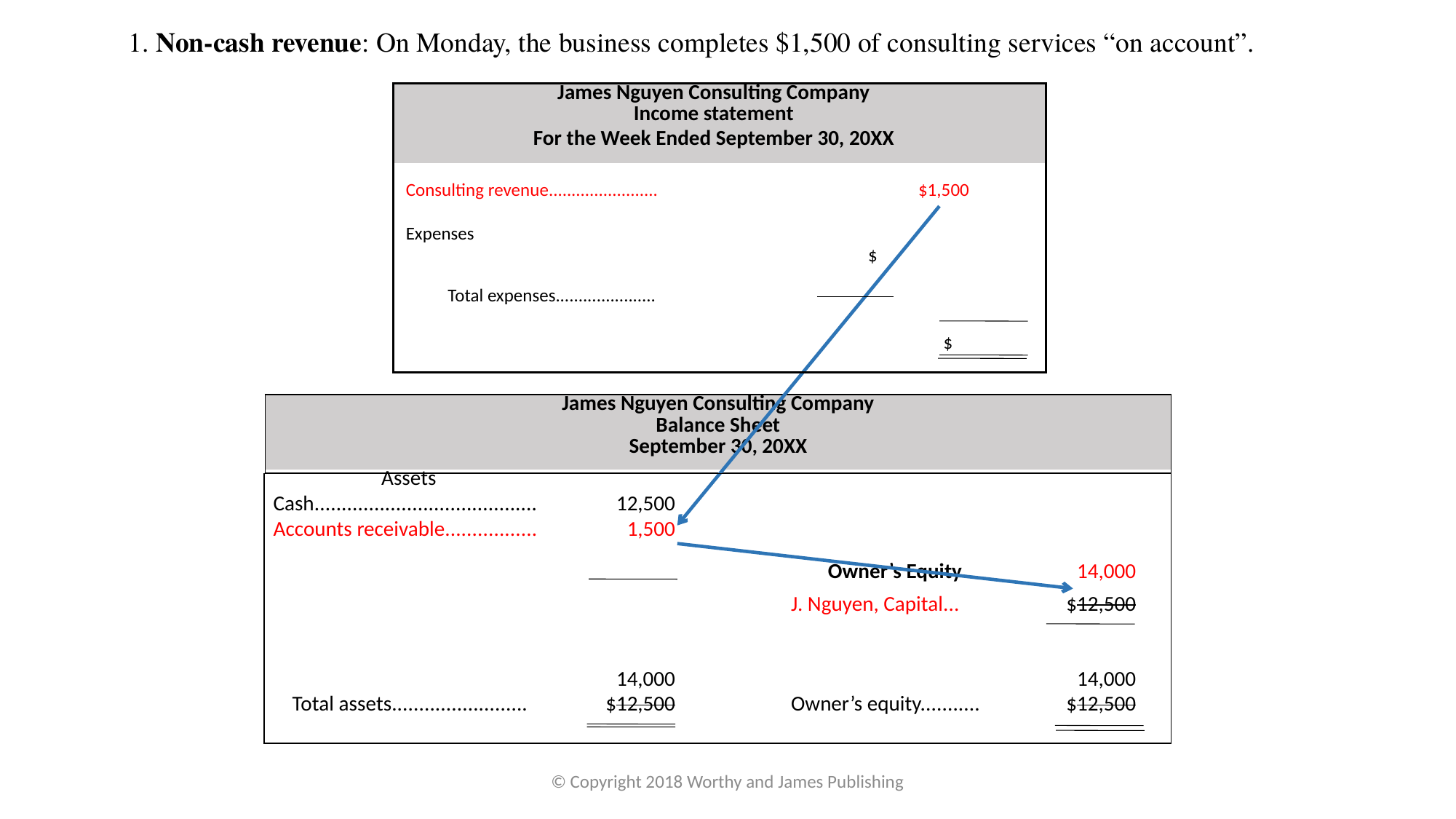

1. Non-cash revenue: On Monday, the business completes $1,500 of consulting services “on account”.
| James Nguyen Consulting Company Income statement For the Week Ended September 30, 20XX |  |  |  |  |  |  |  |
| --- | --- | --- | --- | --- | --- | --- | --- |
|  |  |  |  |  |  |  |  |
|  | Consulting revenue........................ |  |  |  | $1,500 |  |  |
|  |  |  |  |  |  |  |  |
|  | Expenses |  |  |  |  |  |  |
|  |  |  |  | $ |  |  |  |
|  | Total expenses...................... |  |  |  |  |  |  |
|  |  |  |  |  |  |  |  |
|  |  |  |  |  | $ |  |  |
|  |  |  |  |  |  |  |  |
|  |  |  |  |  |  |  |  |
|  |  |  |  |  |  |  |  |
|  |  |  |  |  |  |  |  |

| James Nguyen Consulting Company Balance Sheet September 30, 20XX |  |  |  |  |  |
| --- | --- | --- | --- | --- | --- |
| Assets |  |  |  |  |  |
| Cash......................................... | 12,500 |  |  |  |  |
| Accounts receivable................. | 1,500 |  | Owner’s Equity | 14,000 |  |
|  |  |  | J. Nguyen, Capital... | $12,500 |  |
|  |  |  |  |  |  |
|  |  |  |  |  |  |
|  | 14,000 |  |  | 14,000 |  |
| Total assets......................... | $12,500 |  | Owner’s equity........... | $12,500 |  |
|  |  |  |  |  |  |
|  |  |  |  |  |  |
|  |  |  |  |  |  |
|  |  |  |  |  |  |
|  |
| --- |
|  |
| --- |
© Copyright 2018 Worthy and James Publishing